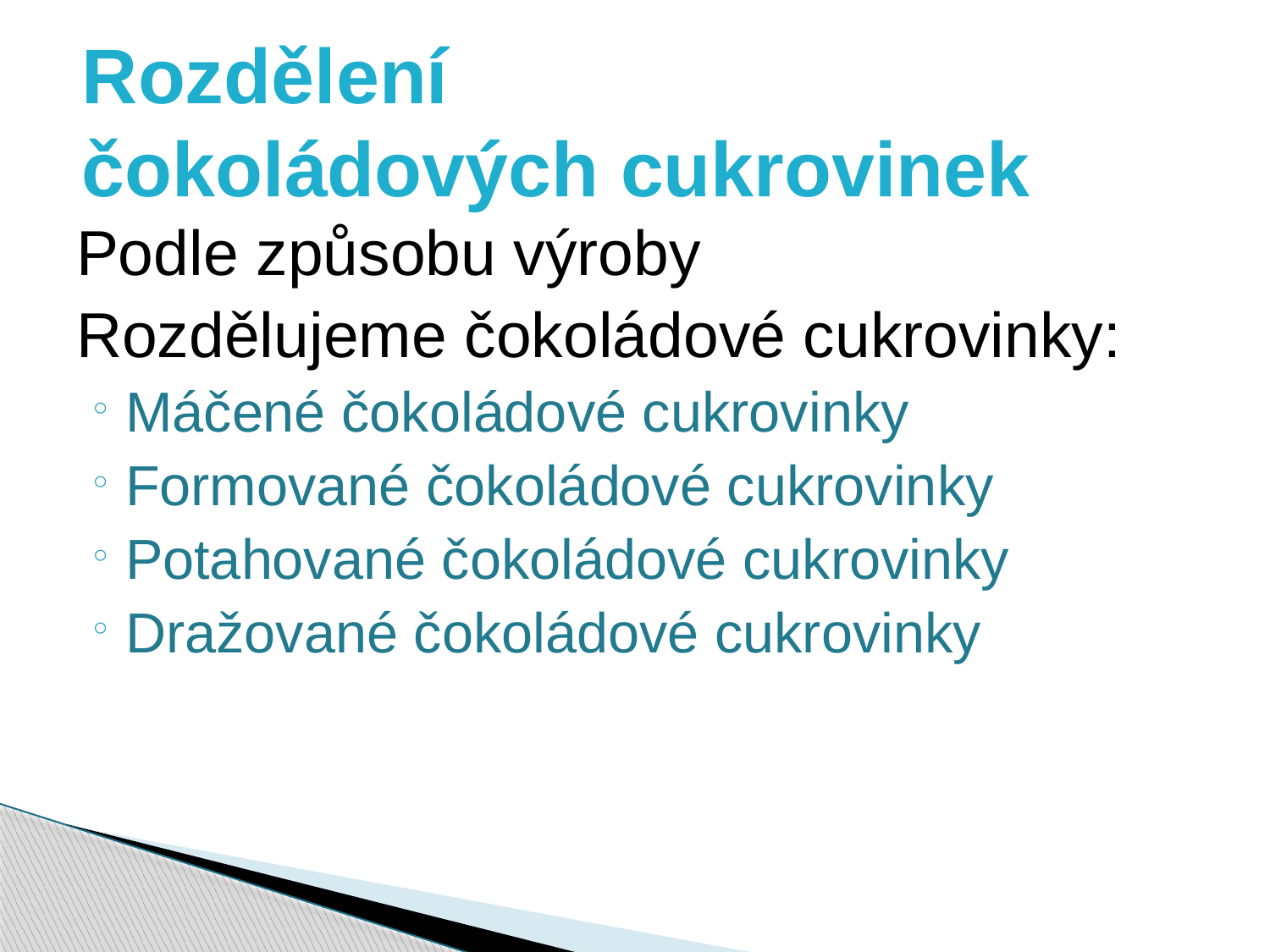

# Rozdělení čokoládových cukrovinek
Podle způsobu výroby
Rozdělujeme čokoládové cukrovinky:
Máčené čokoládové cukrovinky
Formované čokoládové cukrovinky
Potahované čokoládové cukrovinky
Dražované čokoládové cukrovinky